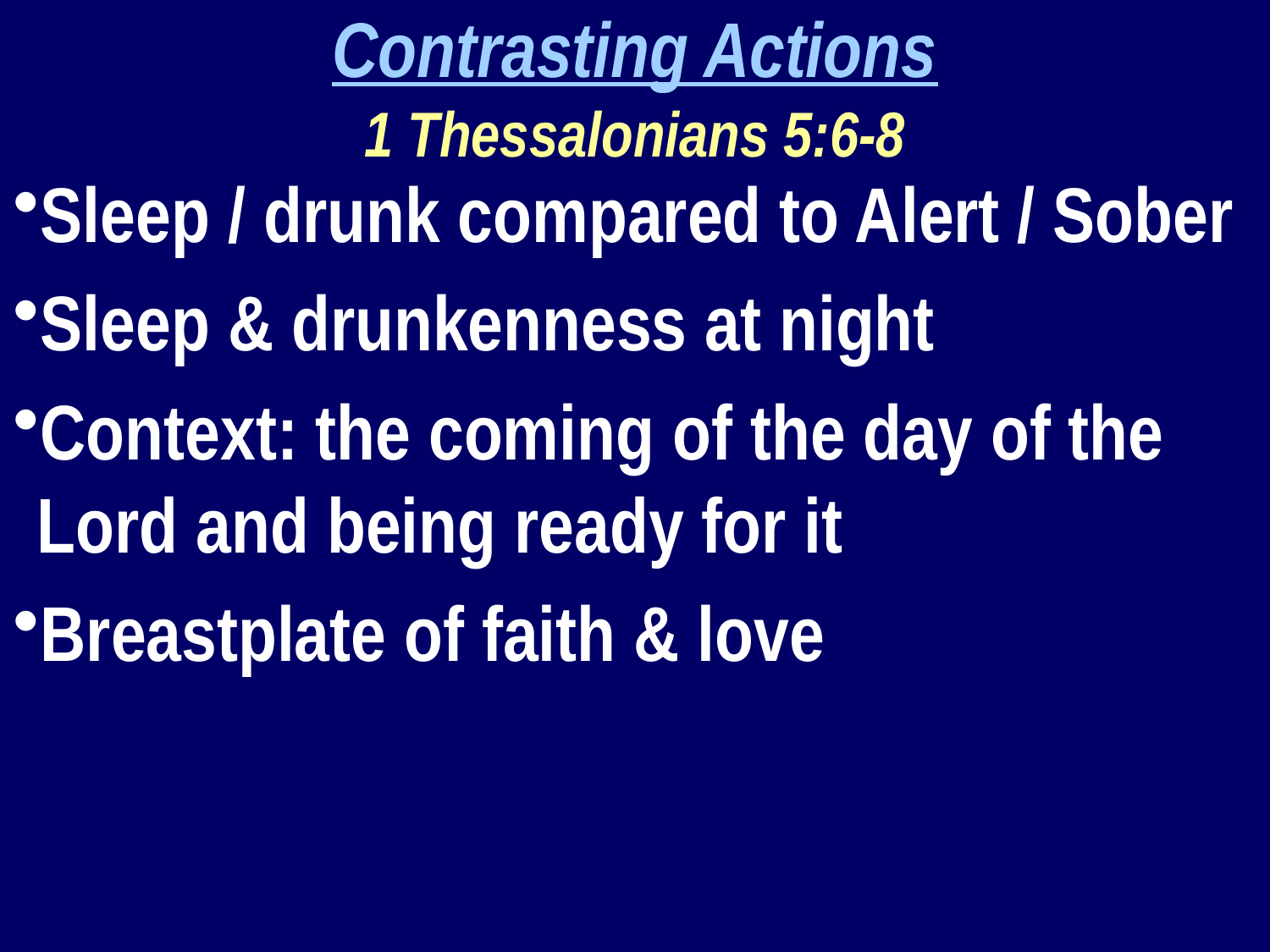

Contrasting Actions
1 Thessalonians 5:6-8
Sleep / drunk compared to Alert / Sober
Sleep & drunkenness at night
Context: the coming of the day of the Lord and being ready for it
Breastplate of faith & love